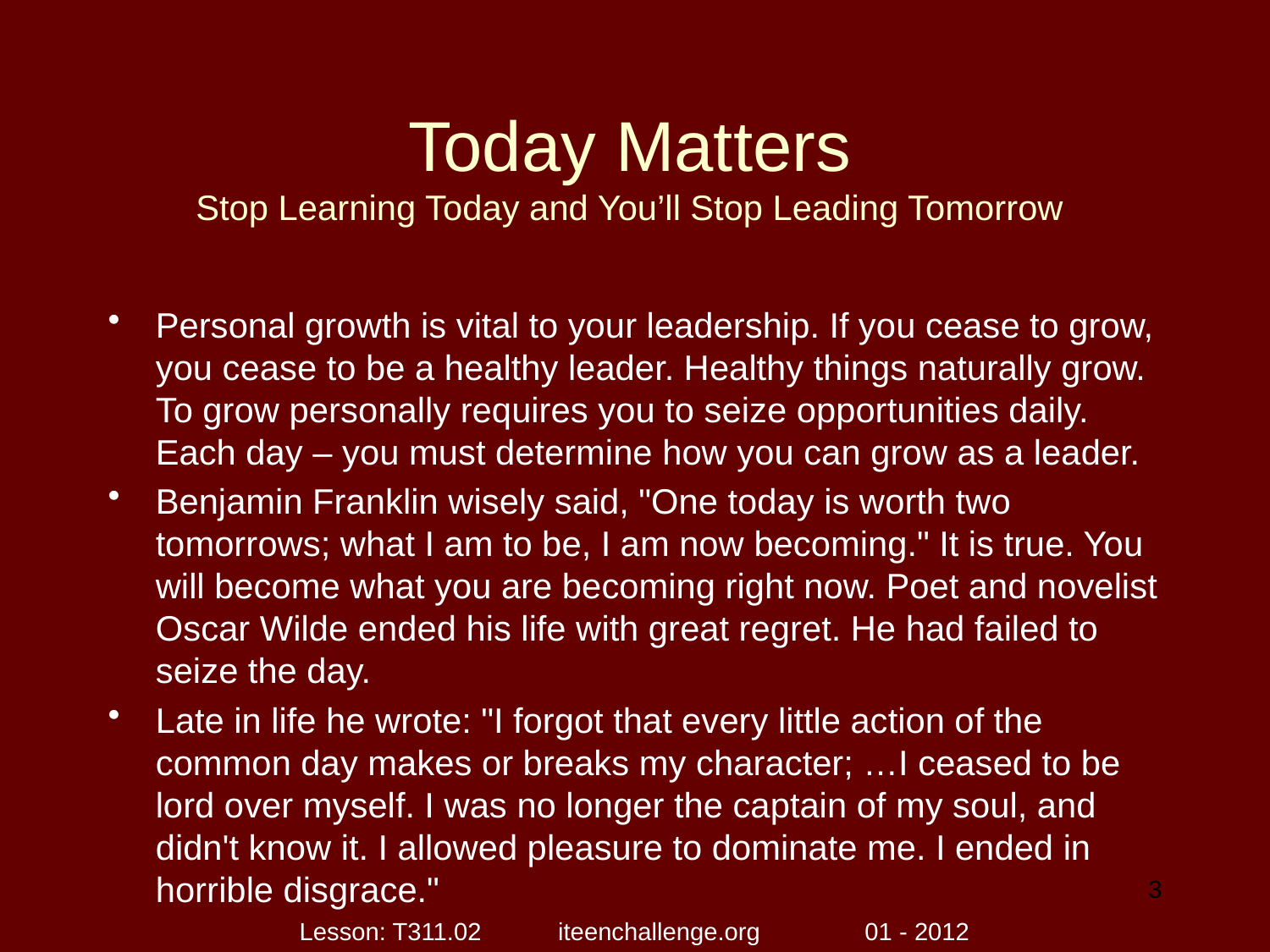

# Today Matters Stop Learning Today and You’ll Stop Leading Tomorrow
Personal growth is vital to your leadership. If you cease to grow, you cease to be a healthy leader. Healthy things naturally grow. To grow personally requires you to seize opportunities daily. Each day – you must determine how you can grow as a leader.
Benjamin Franklin wisely said, "One today is worth two tomorrows; what I am to be, I am now becoming." It is true. You will become what you are becoming right now. Poet and novelist Oscar Wilde ended his life with great regret. He had failed to seize the day.
Late in life he wrote: "I forgot that every little action of the common day makes or breaks my character; …I ceased to be lord over myself. I was no longer the captain of my soul, and didn't know it. I allowed pleasure to dominate me. I ended in horrible disgrace."
3
Lesson: T311.02           iteenchallenge.org               01 - 2012